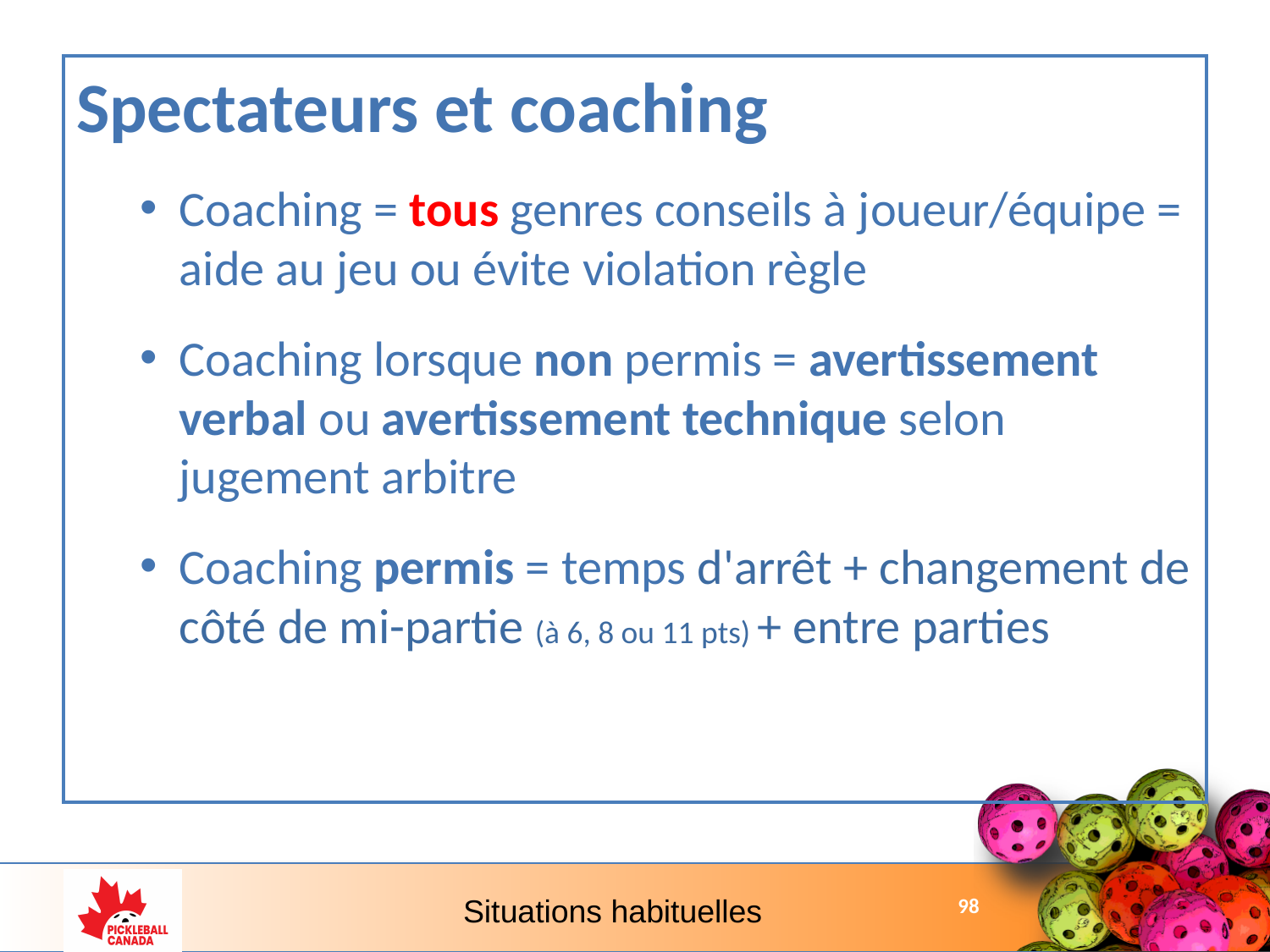

Spectateurs et coaching
Coaching = tous genres conseils à joueur/équipe = aide au jeu ou évite violation règle
Coaching lorsque non permis = avertissement verbal ou avertissement technique selon jugement arbitre
Coaching permis = temps d'arrêt + changement de côté de mi-partie (à 6, 8 ou 11 pts) + entre parties